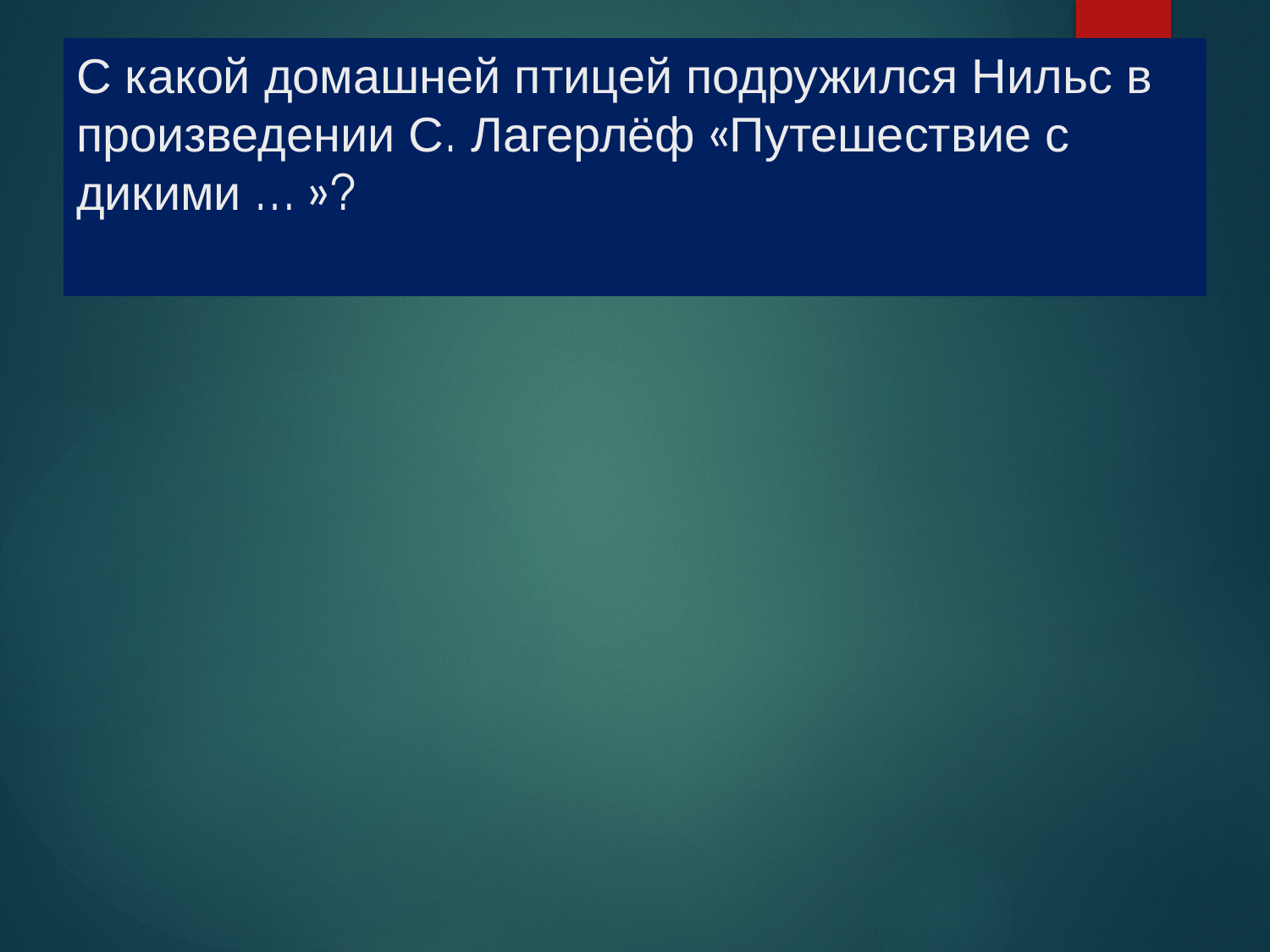

# С какой домашней птицей подружился Нильс в произведении С. Лагерлёф «Путешествие с дикими … »?